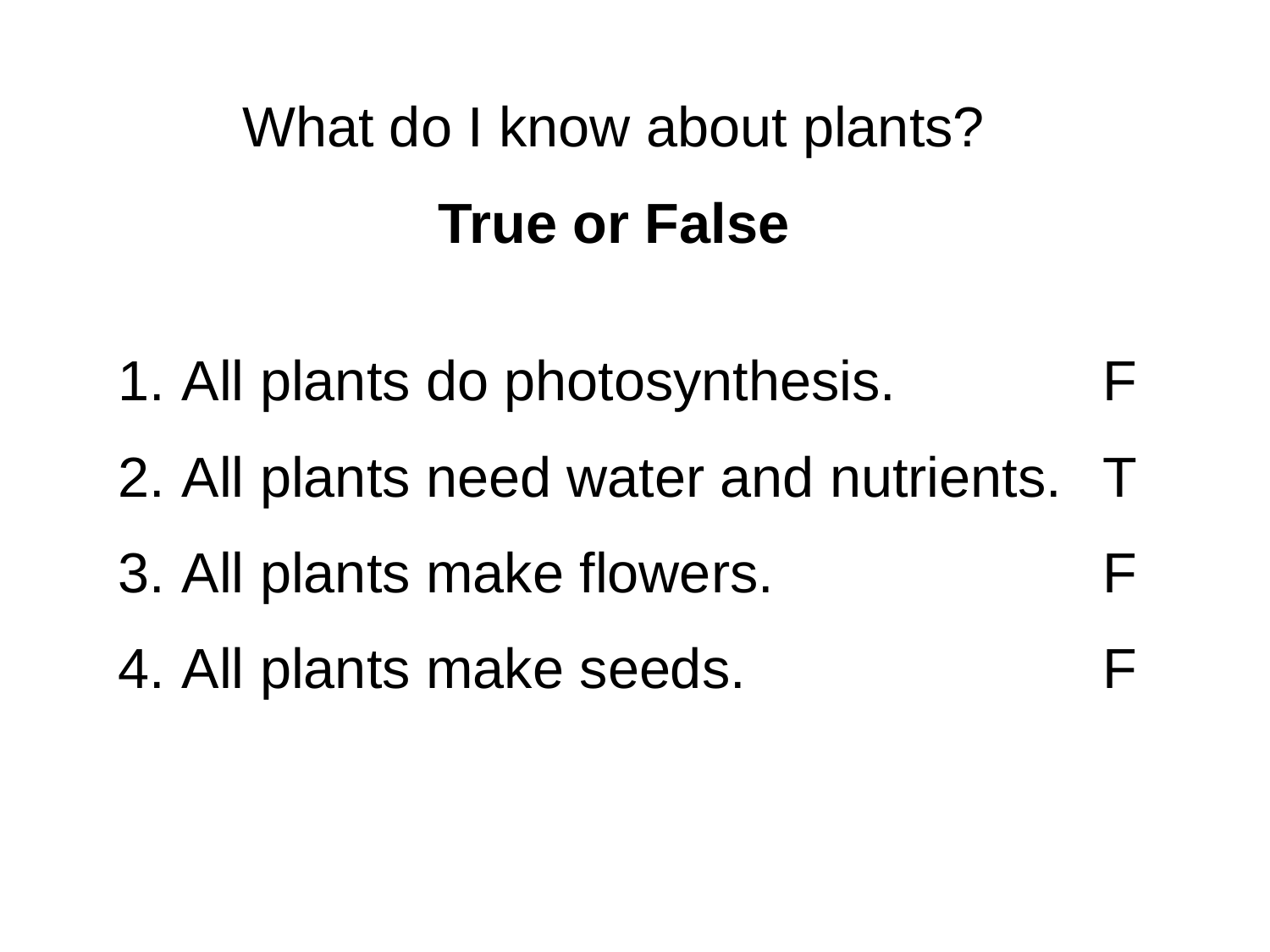

What do I know about plants?
True or False
All plants do photosynthesis.
All plants need water and nutrients.
All plants make flowers.
All plants make seeds.
F
T
F
F